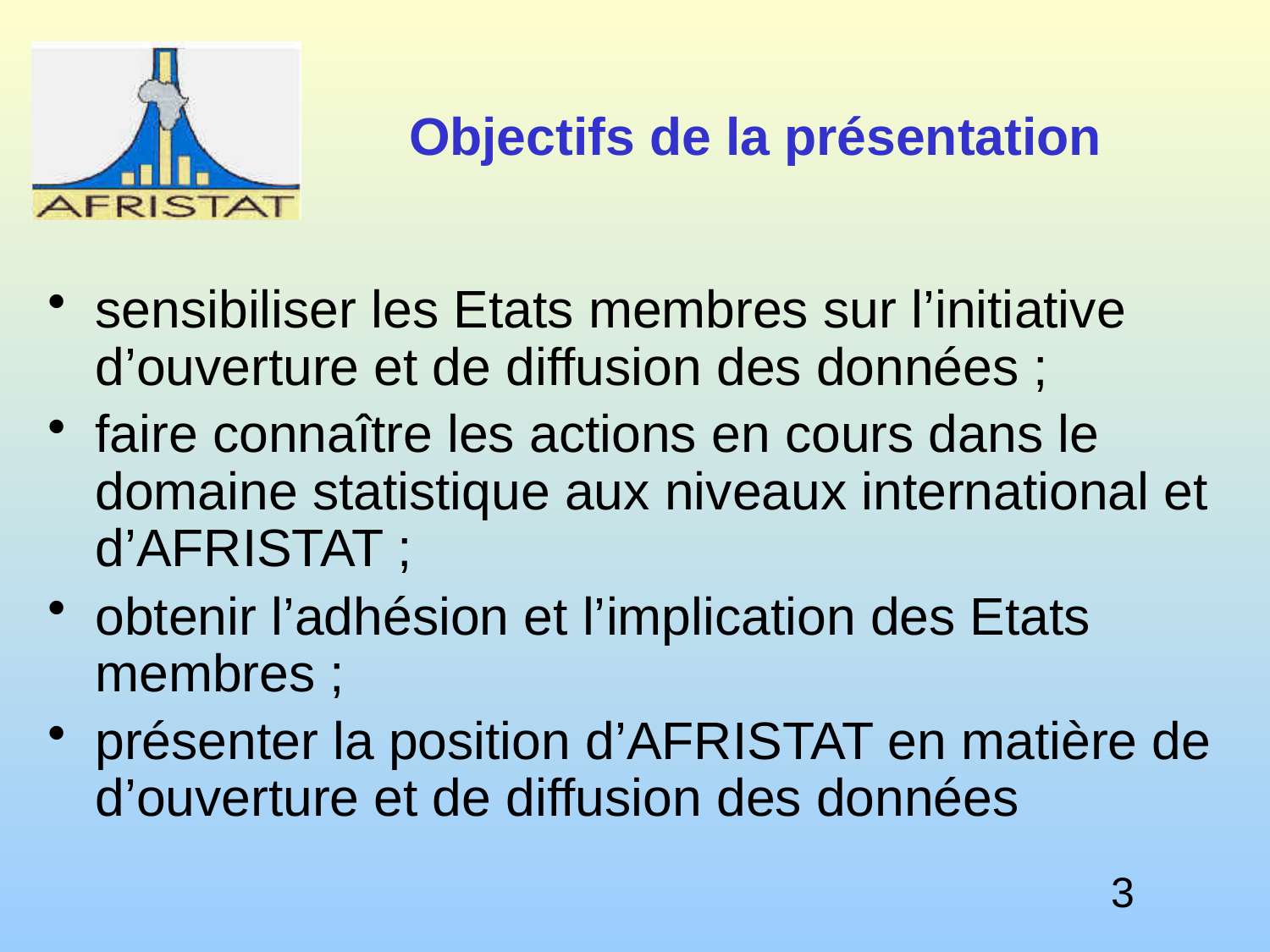

# Objectifs de la présentation
sensibiliser les Etats membres sur l’initiative d’ouverture et de diffusion des données ;
faire connaître les actions en cours dans le domaine statistique aux niveaux international et d’AFRISTAT ;
obtenir l’adhésion et l’implication des Etats membres ;
présenter la position d’AFRISTAT en matière de d’ouverture et de diffusion des données
3